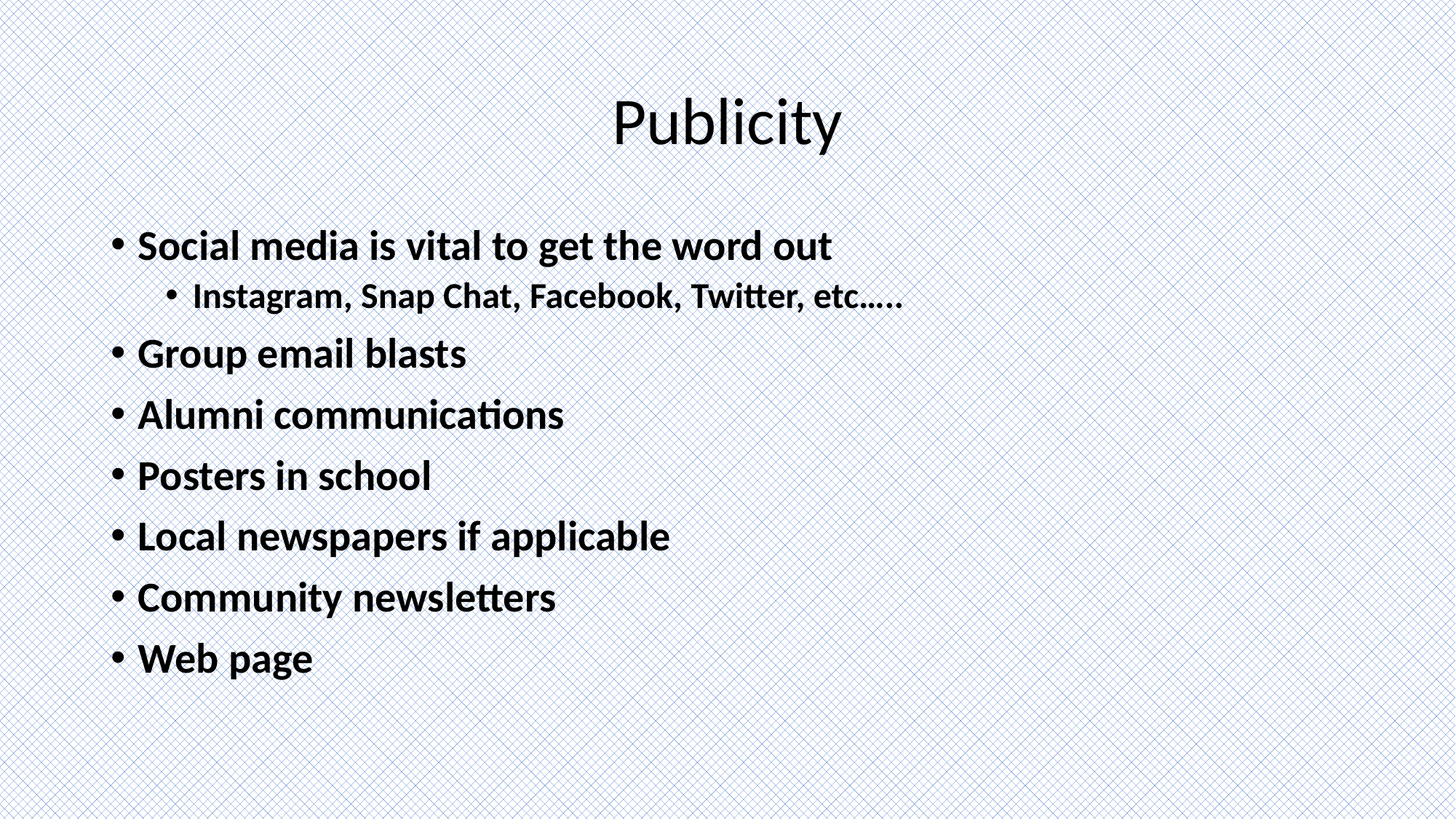

# Publicity
Social media is vital to get the word out
Instagram, Snap Chat, Facebook, Twitter, etc…..
Group email blasts
Alumni communications
Posters in school
Local newspapers if applicable
Community newsletters
Web page